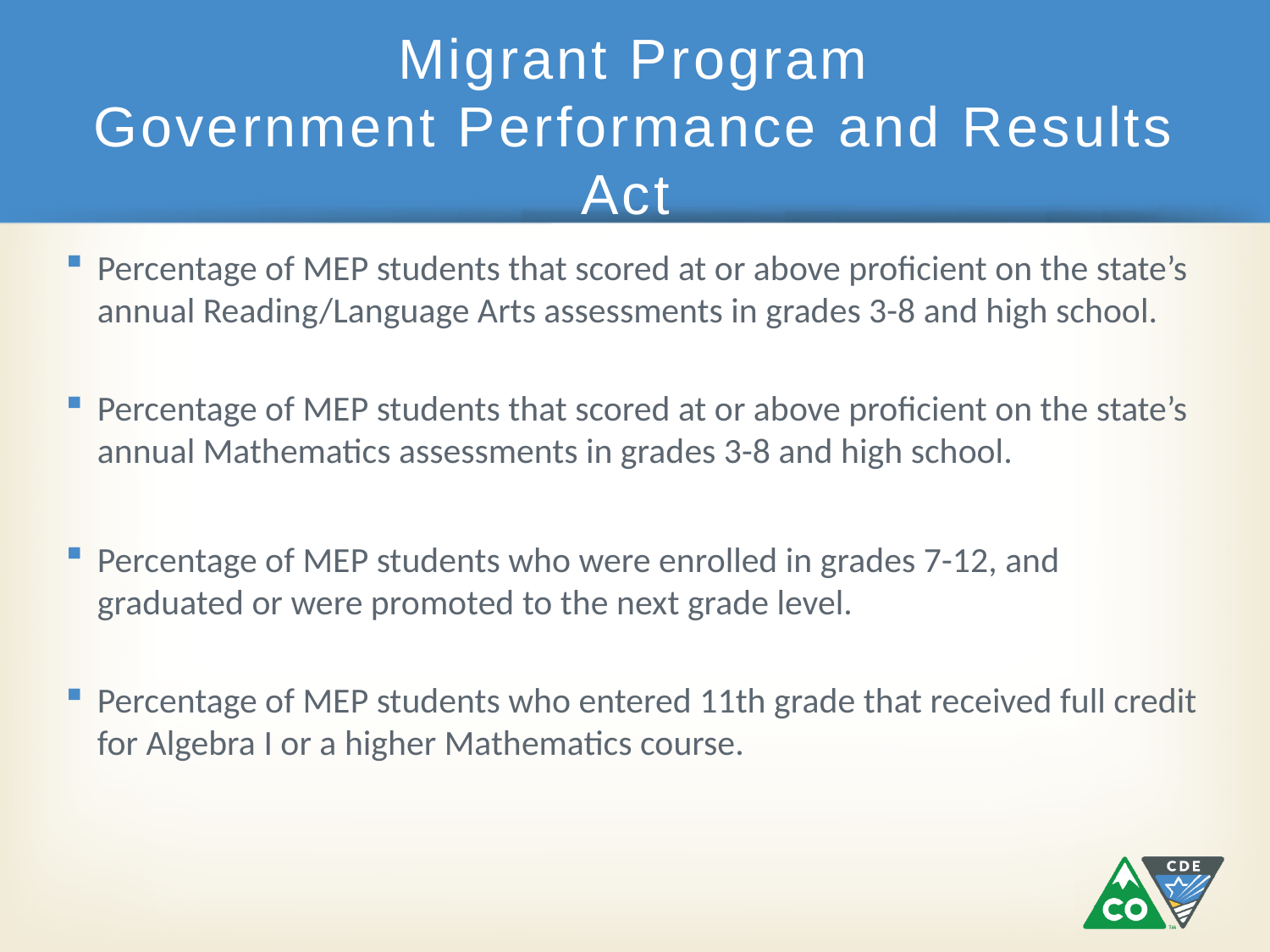

# Migrant Program Government Performance and Results Act
Percentage of MEP students that scored at or above proficient on the state’s annual Reading/Language Arts assessments in grades 3-8 and high school.

Percentage of MEP students that scored at or above proficient on the state’s annual Mathematics assessments in grades 3-8 and high school.

Percentage of MEP students who were enrolled in grades 7-12, and graduated or were promoted to the next grade level.

Percentage of MEP students who entered 11th grade that received full credit for Algebra I or a higher Mathematics course.